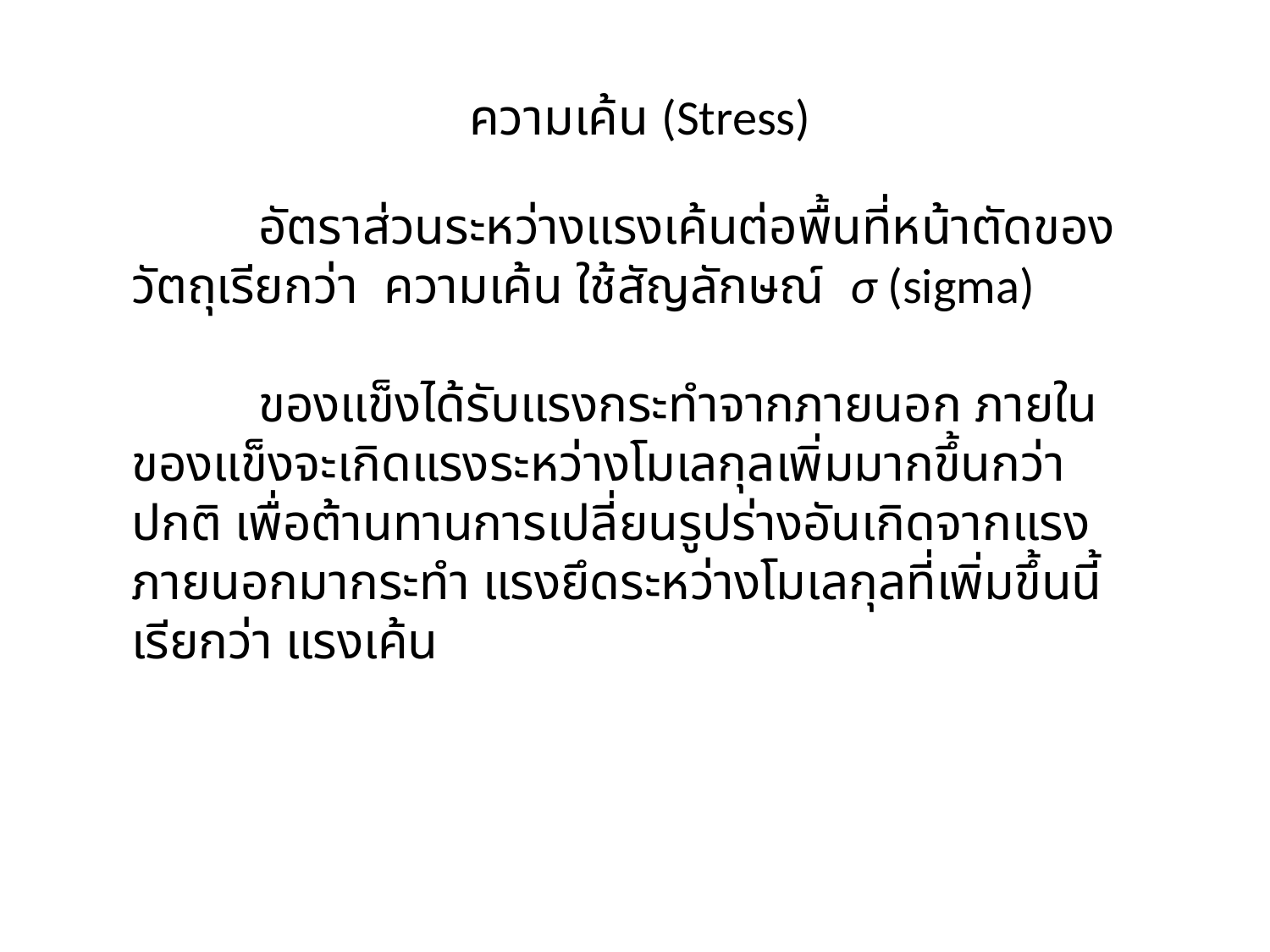

ความเค้น (Stress)
	อัตราส่วนระหว่างแรงเค้นต่อพื้นที่หน้าตัดของวัตถุเรียกว่า  ความเค้น ใช้สัญลักษณ์  σ (sigma)

	ของแข็งได้รับแรงกระทำจากภายนอก ภายในของแข็งจะเกิดแรงระหว่างโมเลกุลเพิ่มมากขึ้นกว่าปกติ เพื่อต้านทานการเปลี่ยนรูปร่างอันเกิดจากแรงภายนอกมากระทำ แรงยึดระหว่างโมเลกุลที่เพิ่มขึ้นนี้เรียกว่า แรงเค้น